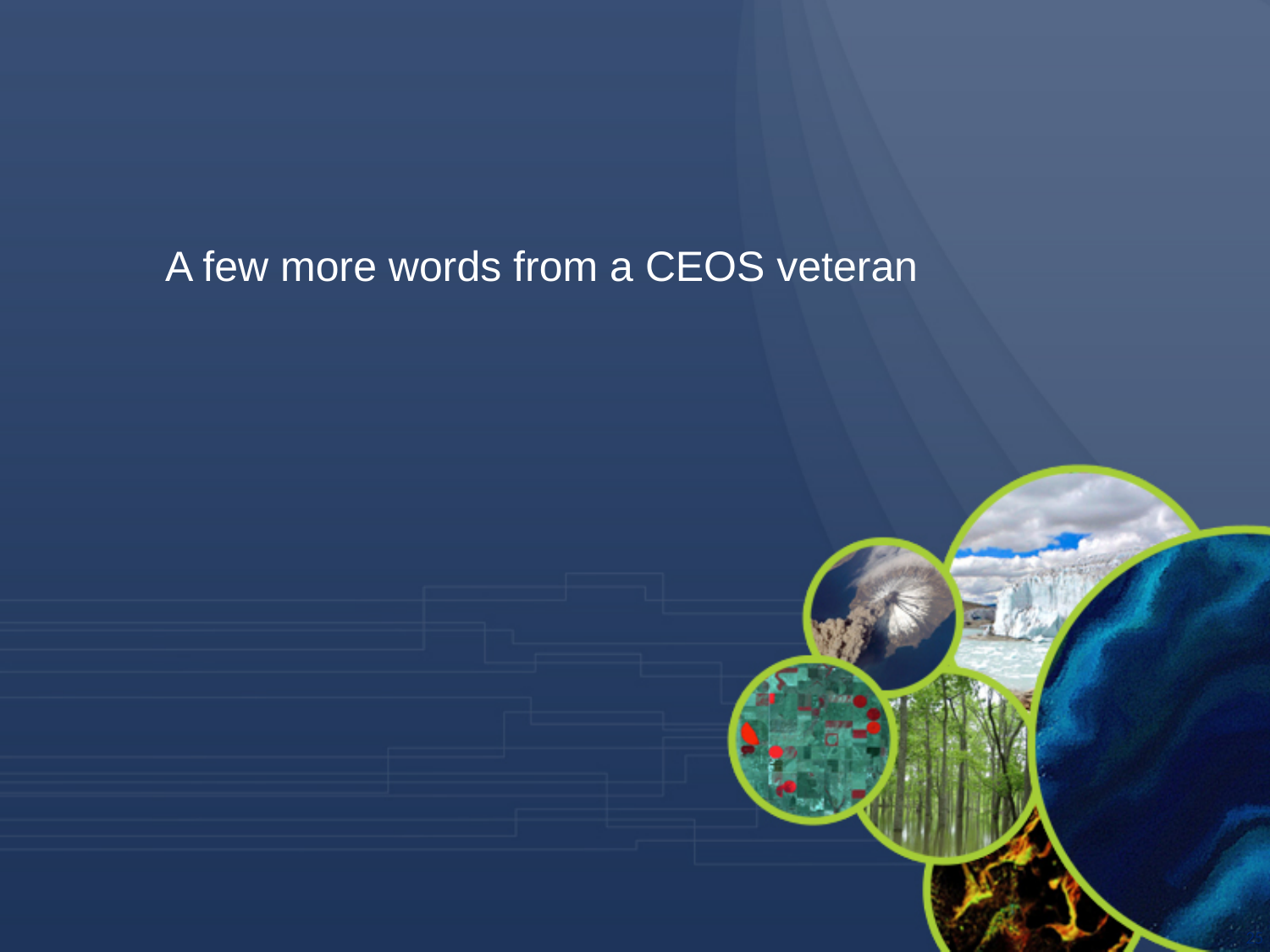

A few more words from a CEOS veteran
25